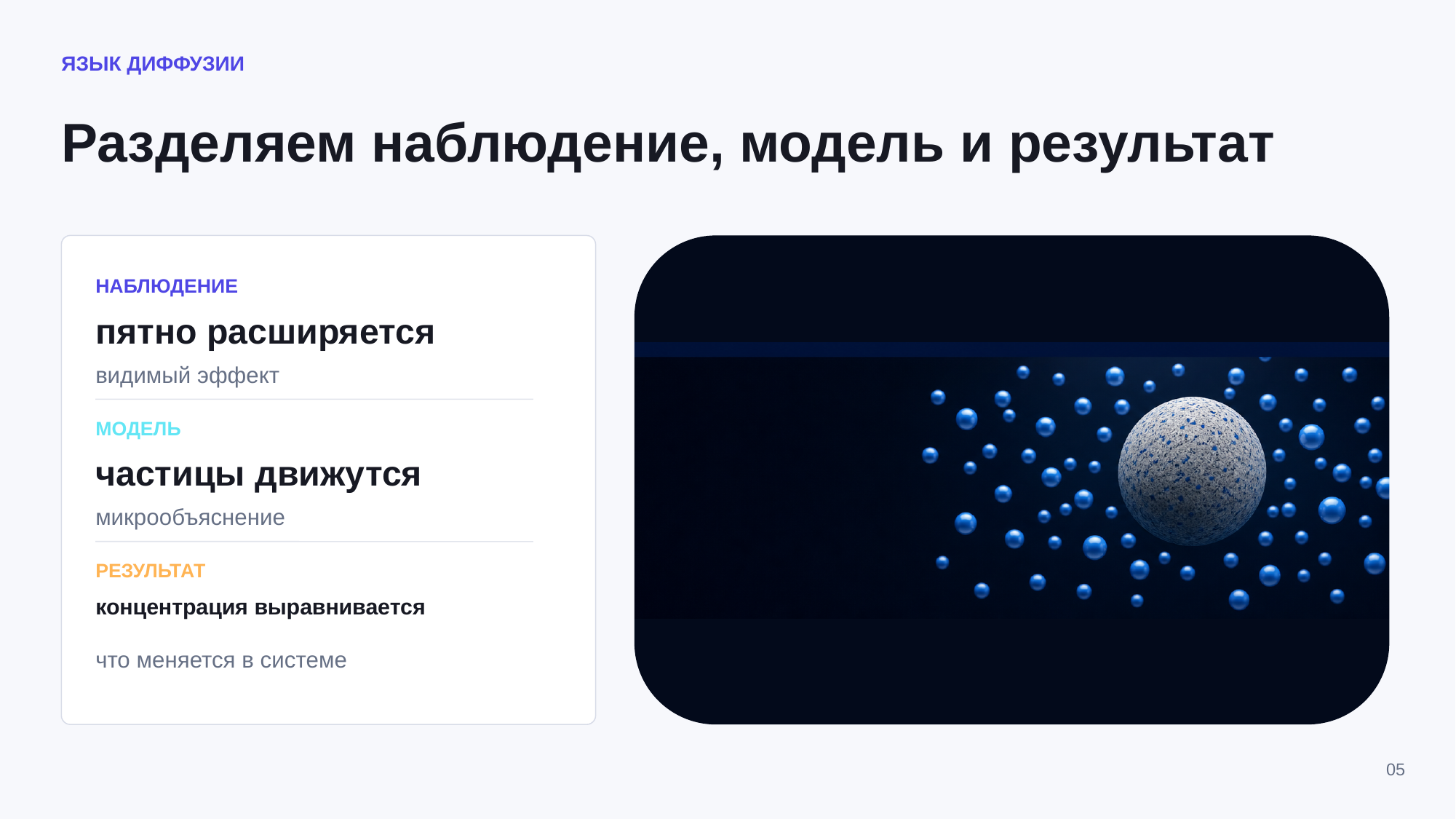

ЯЗЫК ДИФФУЗИИ
Разделяем наблюдение, модель и результат

НАБЛЮДЕНИЕ
пятно расширяется
видимый эффект
МОДЕЛЬ
частицы движутся
микрообъяснение
РЕЗУЛЬТАТ
концентрация выравнивается
что меняется в системе
05